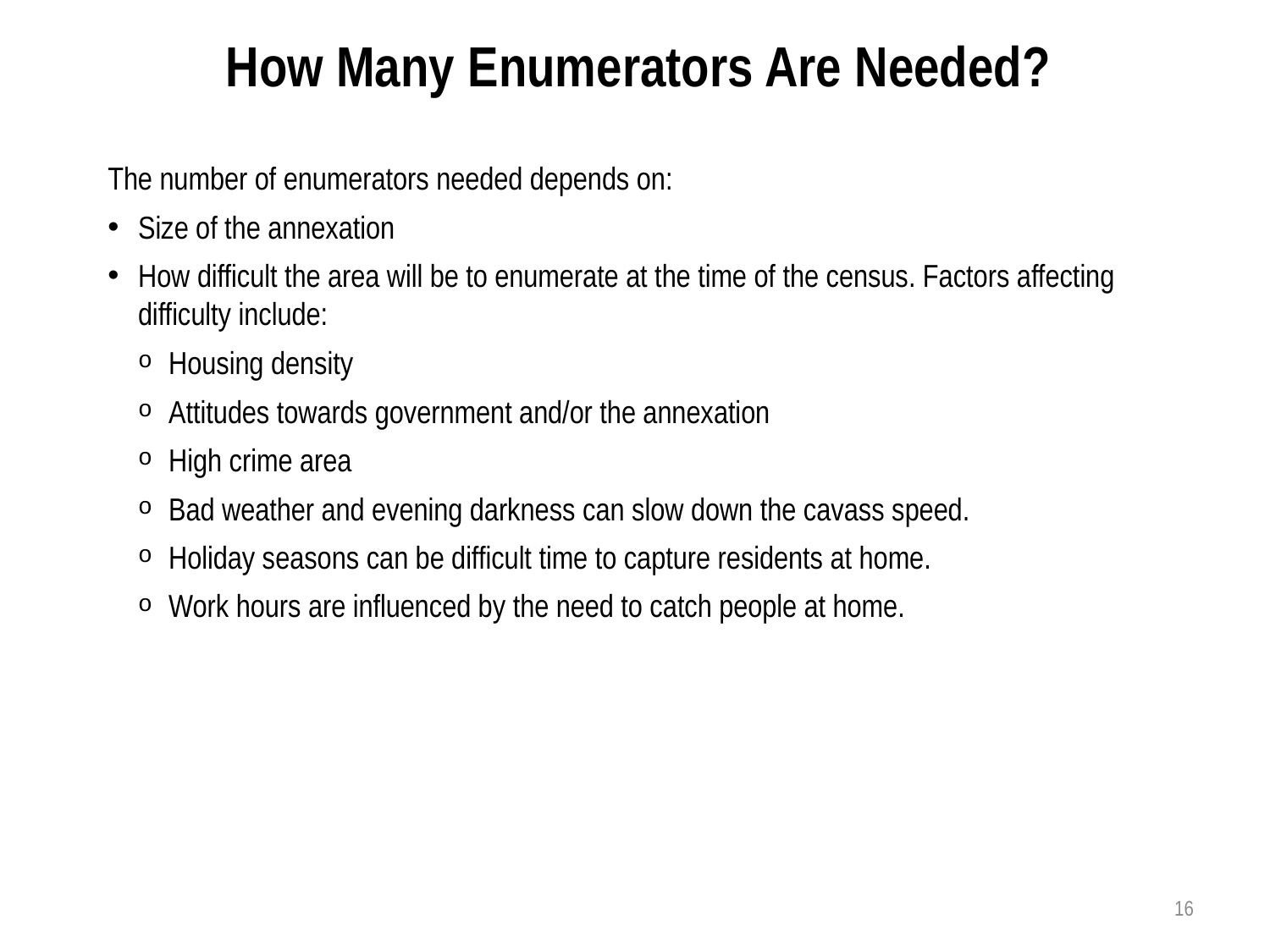

How Many Enumerators Are Needed?
The number of enumerators needed depends on:
Size of the annexation
How difficult the area will be to enumerate at the time of the census. Factors affecting difficulty include:
Housing density
Attitudes towards government and/or the annexation
High crime area
Bad weather and evening darkness can slow down the cavass speed.
Holiday seasons can be difficult time to capture residents at home.
Work hours are influenced by the need to catch people at home.
16